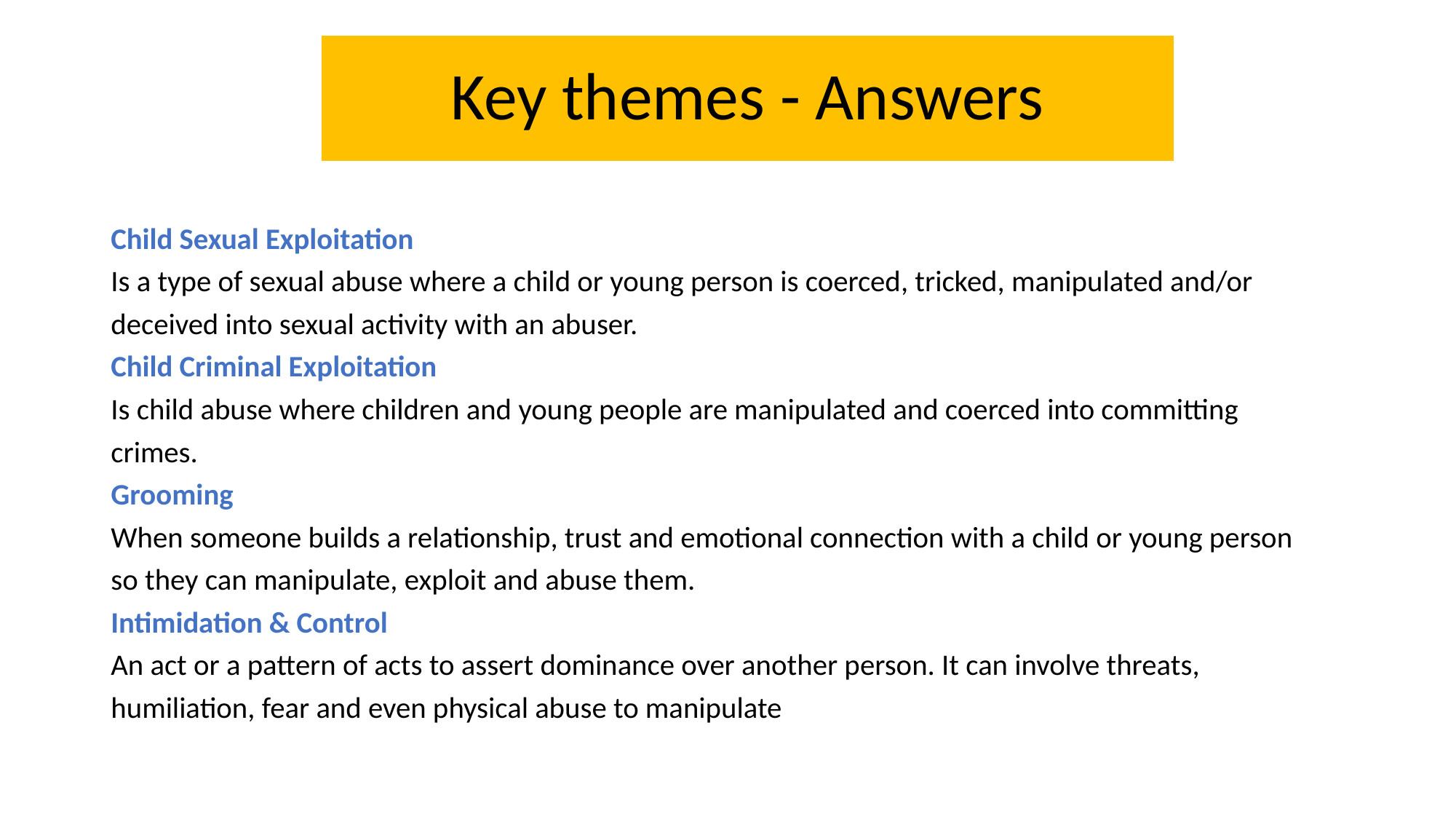

# Key themes - Answers
Child Sexual Exploitation
Is a type of sexual abuse where a child or young person is coerced, tricked, manipulated and/or
deceived into sexual activity with an abuser.
Child Criminal Exploitation
Is child abuse where children and young people are manipulated and coerced into committing
crimes.
Grooming
When someone builds a relationship, trust and emotional connection with a child or young person
so they can manipulate, exploit and abuse them.
Intimidation & Control
An act or a pattern of acts to assert dominance over another person. It can involve threats,
humiliation, fear and even physical abuse to manipulate